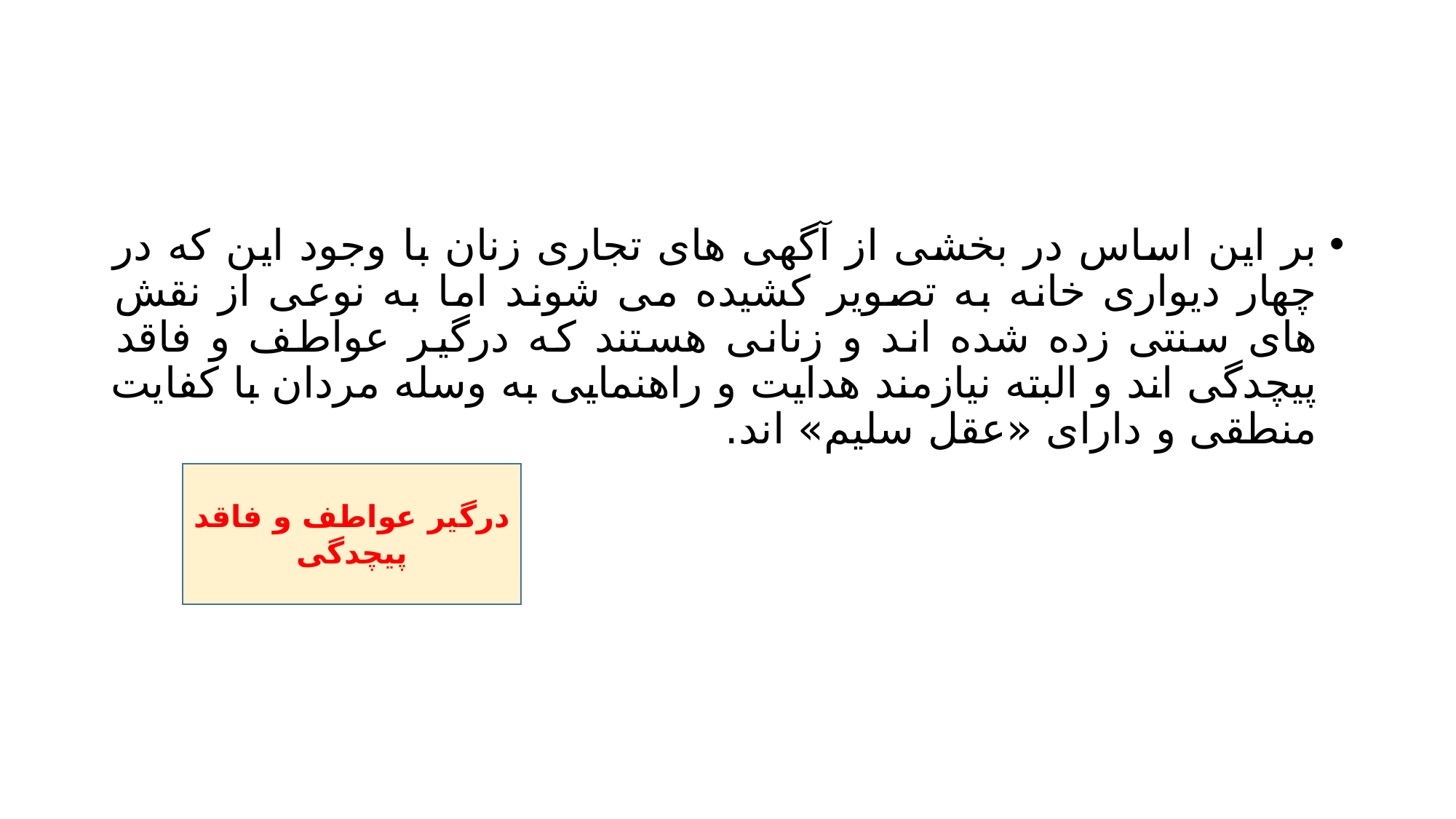

#
بر این اساس در بخشی از آگهی های تجاری زنان با وجود این که در چهار دیواری خانه به تصویر کشیده می شوند اما به نوعی از نقش های سنتی زده شده اند و زنانی هستند که درگیر عواطف و فاقد پیچدگی اند و البته نیازمند هدایت و راهنمایی به وسله مردان با کفایت منطقی و دارای «عقل سلیم» اند.

درگیر عواطف و فاقد پیچدگی